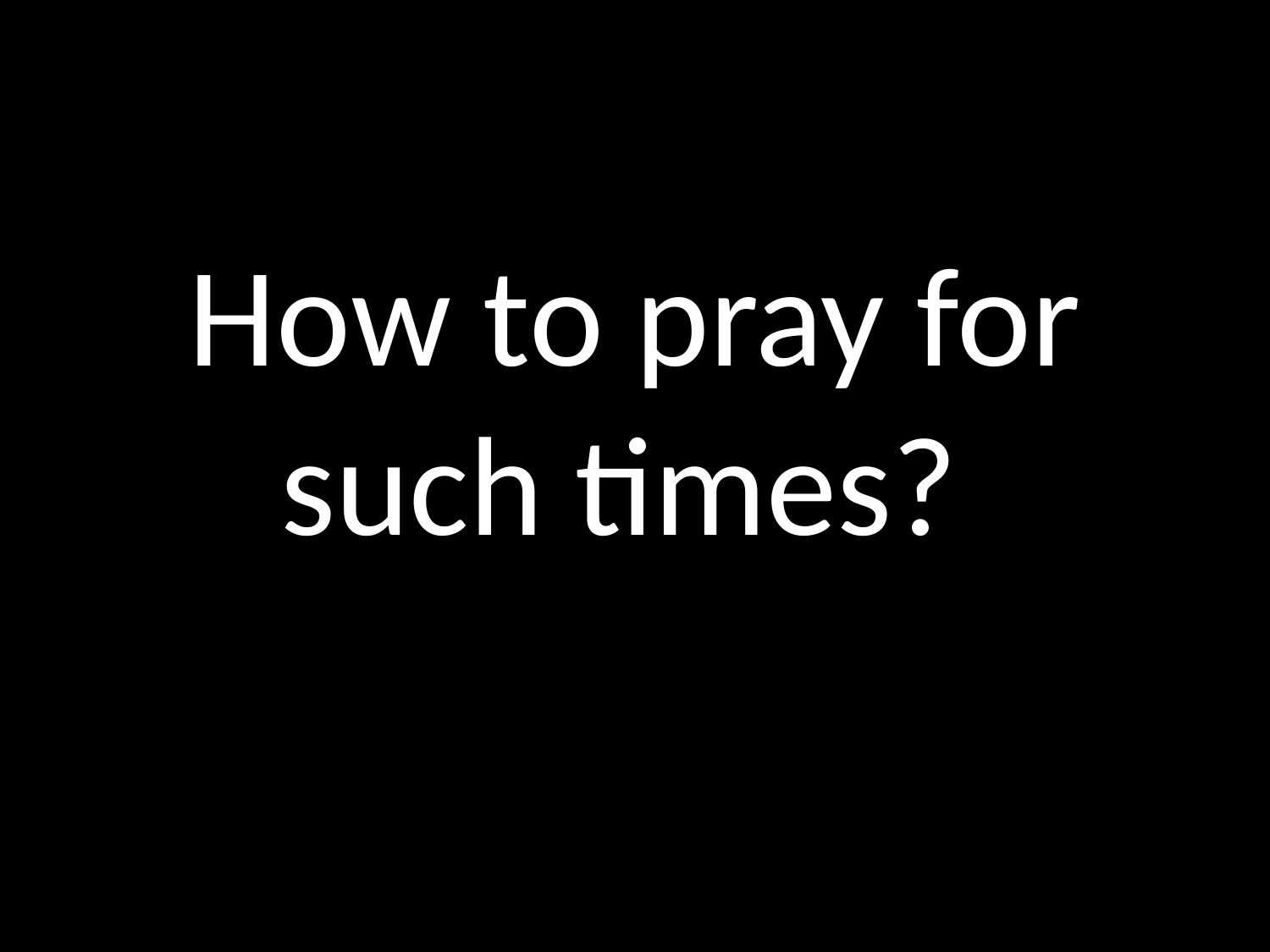

# How to pray for such times?
GOD
GOD